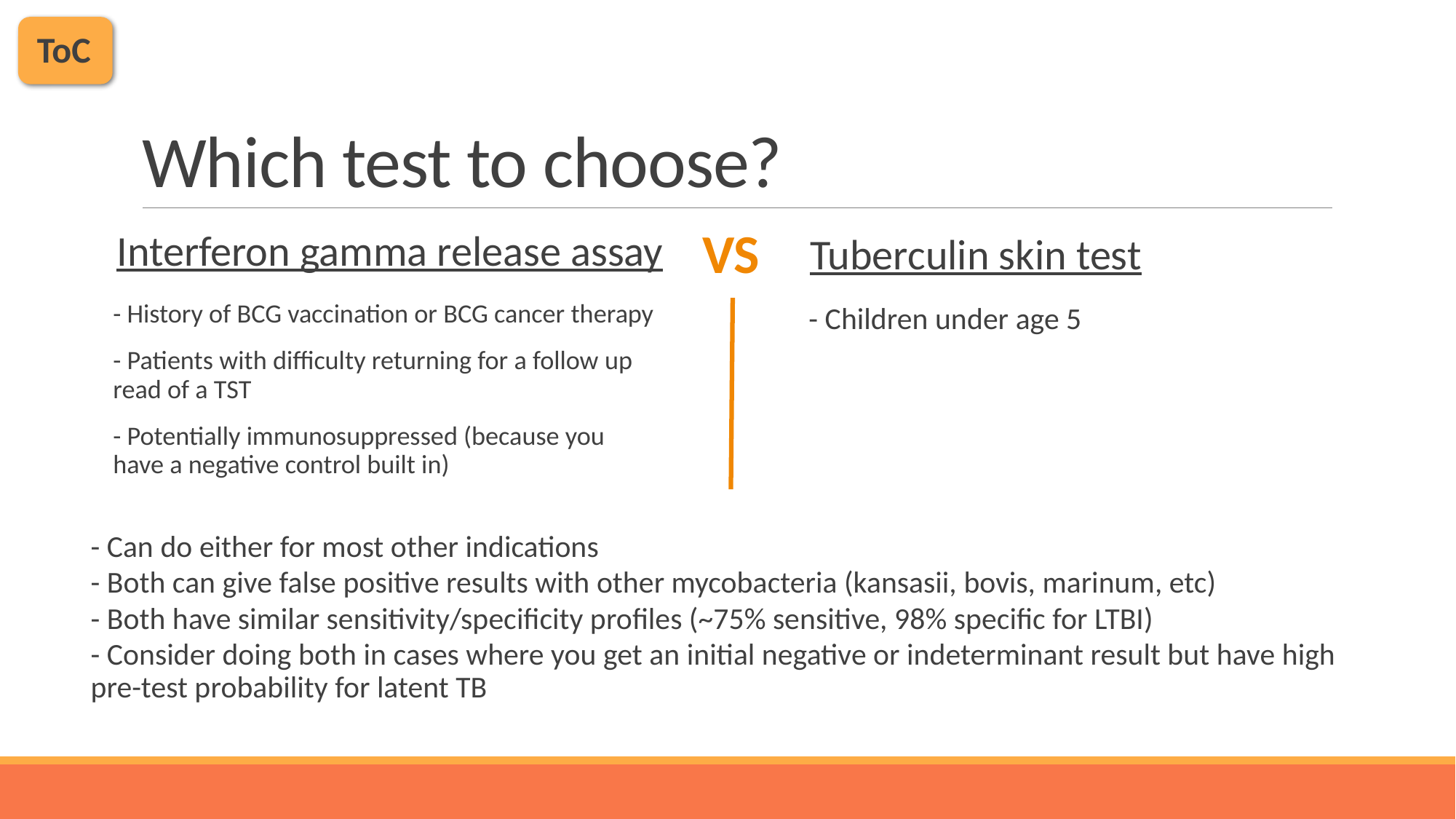

ToC
# Which test to choose?
VS
Interferon gamma release assay

Tuberculin skin test

- History of BCG vaccination or BCG cancer therapy
- Patients with difficulty returning for a follow up read of a TST
- Potentially immunosuppressed (because you have a negative control built in)
- Children under age 5
- Can do either for most other indications
- Both can give false positive results with other mycobacteria (kansasii, bovis, marinum, etc)
- Both have similar sensitivity/specificity profiles (~75% sensitive, 98% specific for LTBI)
- Consider doing both in cases where you get an initial negative or indeterminant result but have high pre-test probability for latent TB